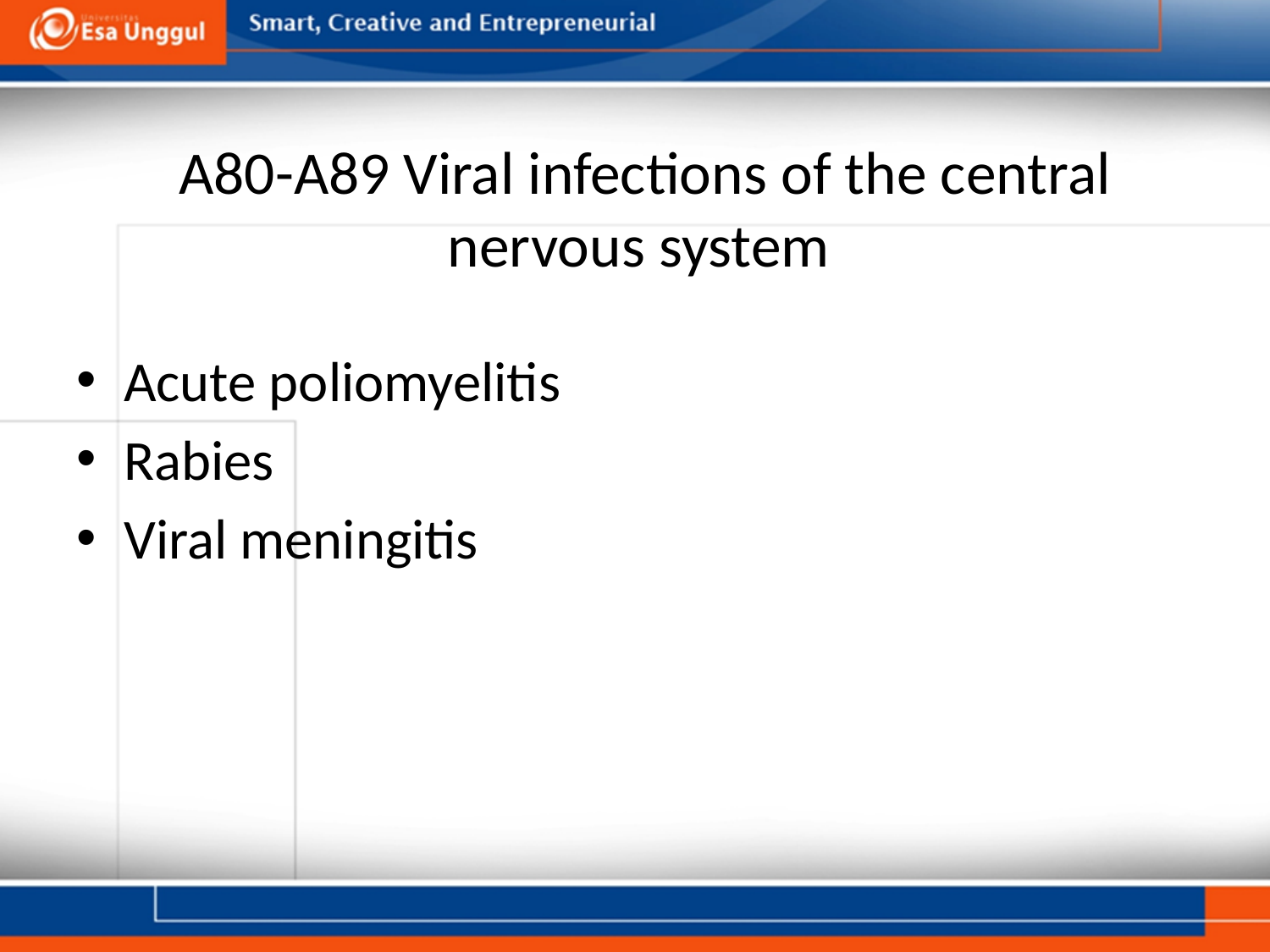

# A80-A89 Viral infections of the central nervous system
Acute poliomyelitis
Rabies
Viral meningitis